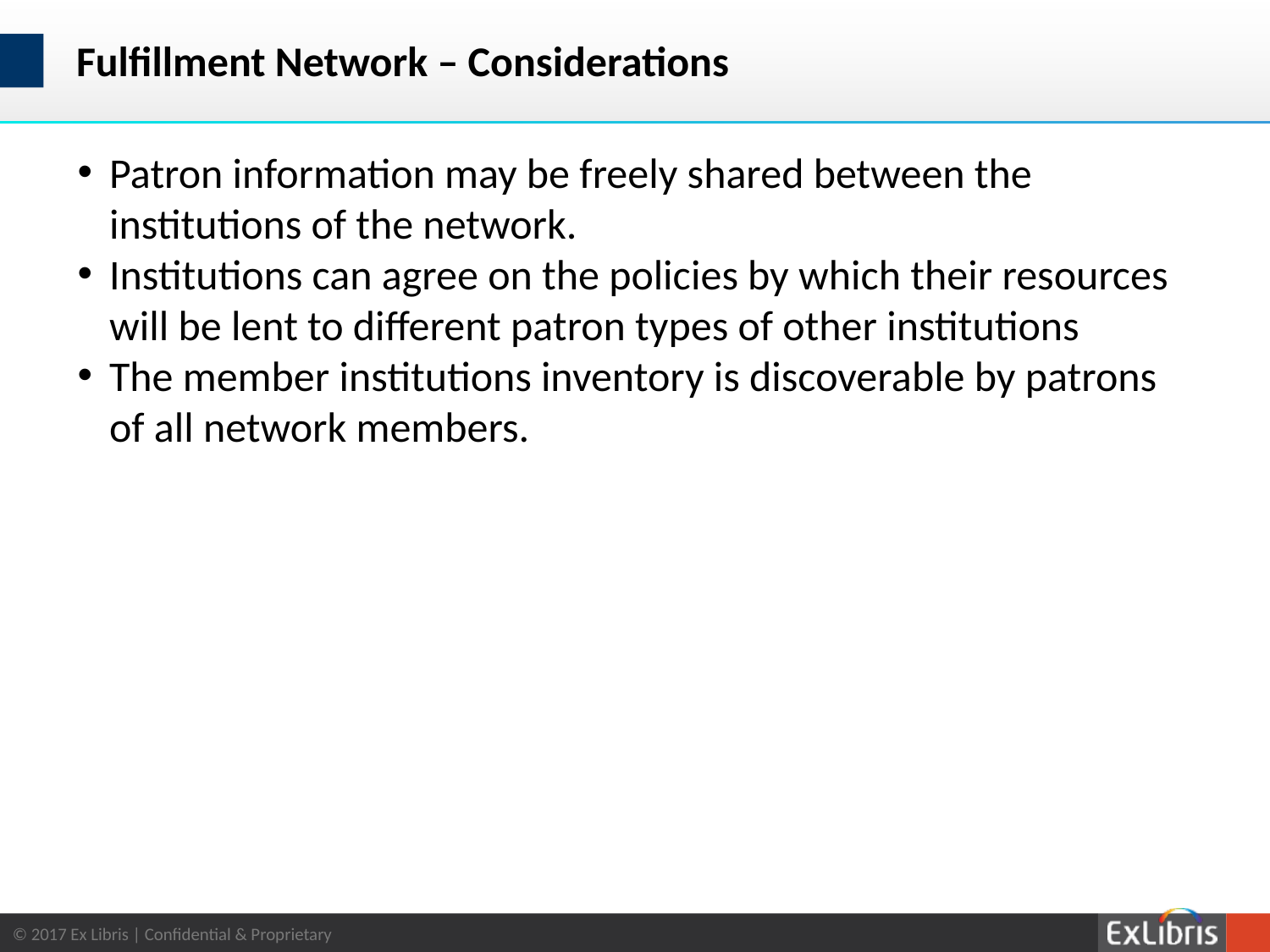

# Fulfillment Network – Considerations
Patron information may be freely shared between the institutions of the network.
Institutions can agree on the policies by which their resources will be lent to different patron types of other institutions
The member institutions inventory is discoverable by patrons of all network members.